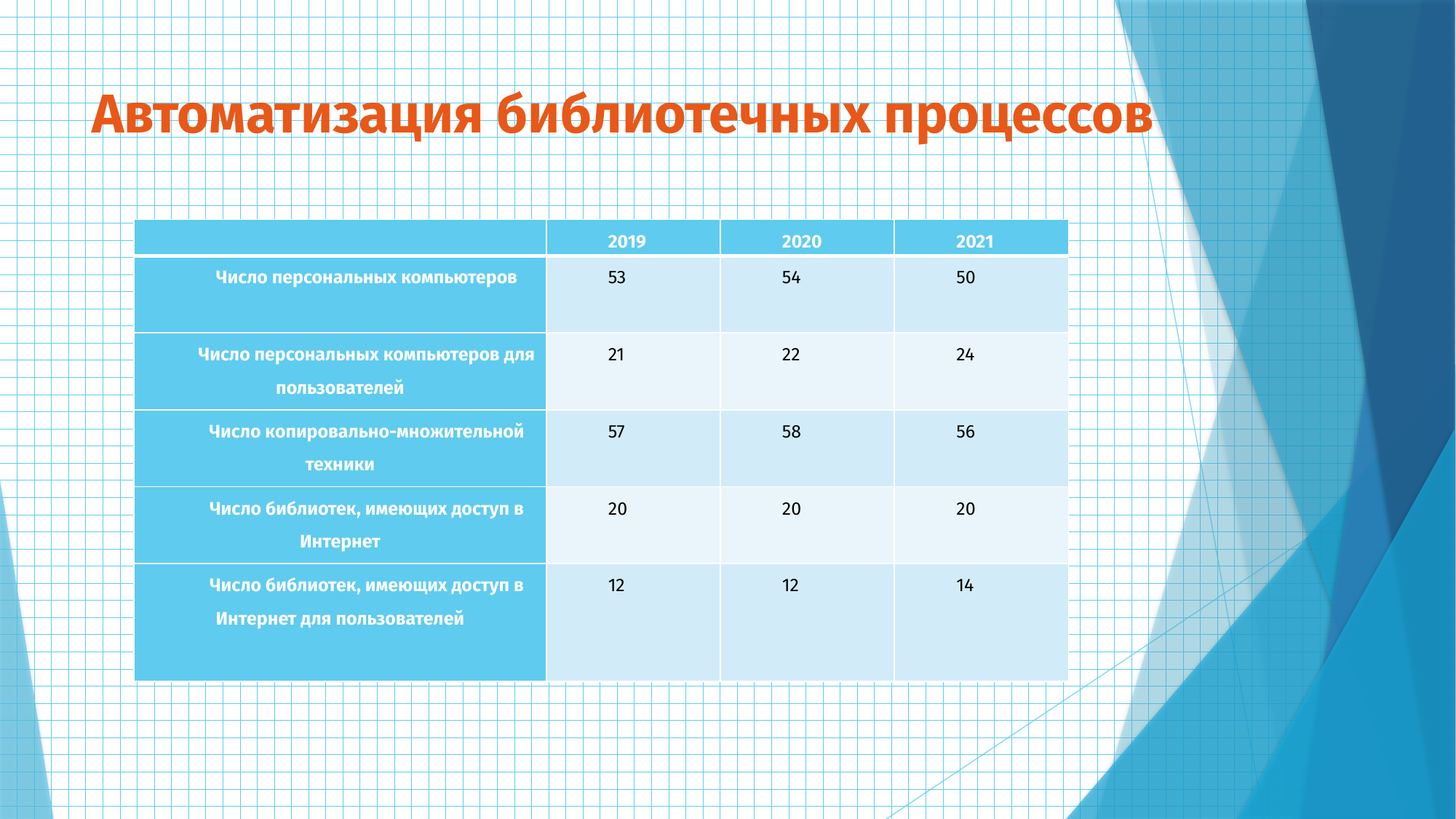

# Автоматизация библиотечных процессов
|  | 2019 | 2020 | 2021 |
| --- | --- | --- | --- |
| Число персональных компьютеров | 53 | 54 | 50 |
| Число персональных компьютеров для пользователей | 21 | 22 | 24 |
| Число копировально-множительной техники | 57 | 58 | 56 |
| Число библиотек, имеющих доступ в Интернет | 20 | 20 | 20 |
| Число библиотек, имеющих доступ в Интернет для пользователей | 12 | 12 | 14 |